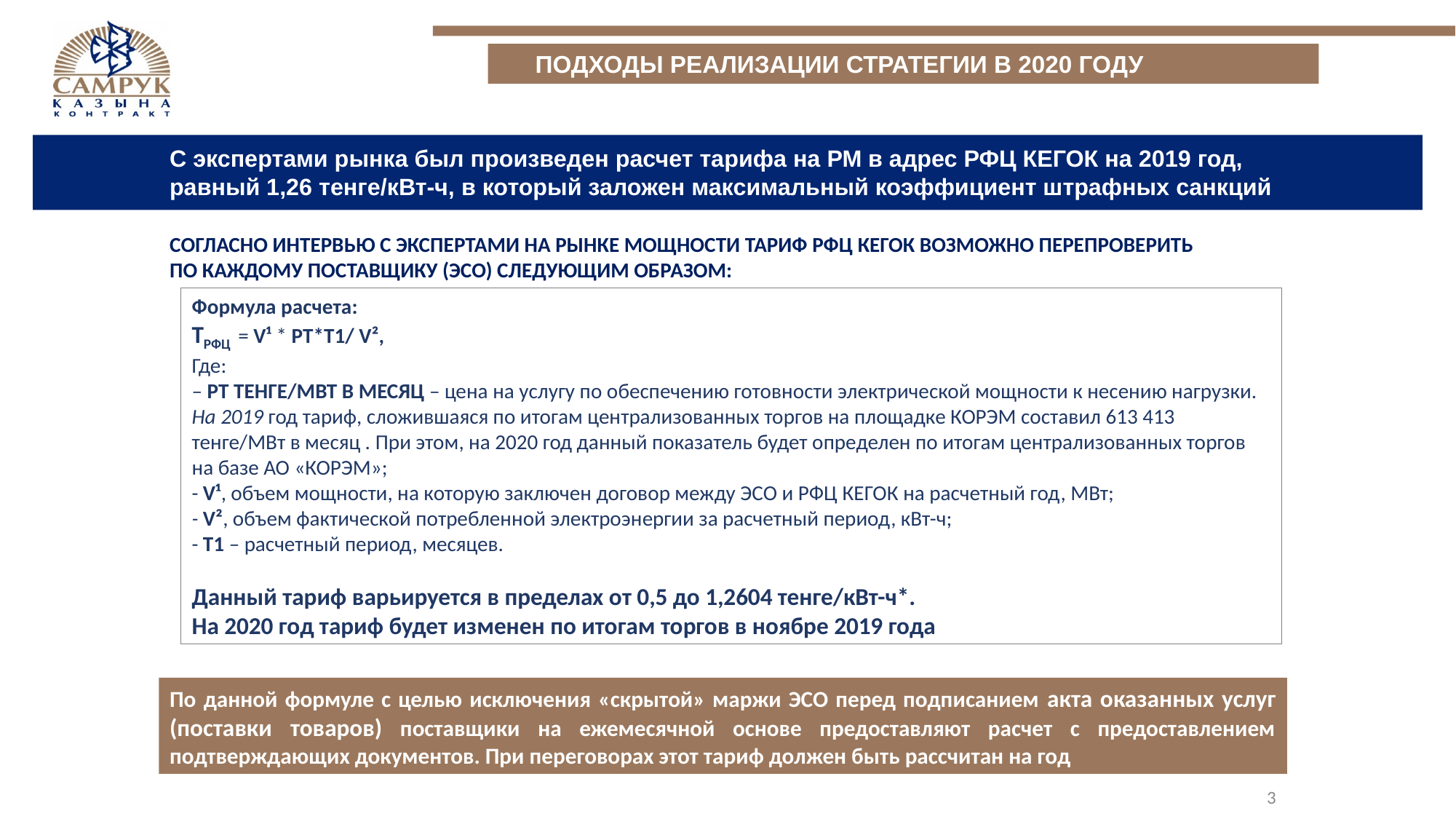

ПОДХОДЫ РЕАЛИЗАЦИИ СТРАТЕГИИ В 2020 ГОДУ
С экспертами рынка был произведен расчет тарифа на РМ в адрес РФЦ КЕГОК на 2019 год, равный 1,26 тенге/кВт-ч, в который заложен максимальный коэффициент штрафных санкций
СОГЛАСНО ИНТЕРВЬЮ С ЭКСПЕРТАМИ НА РЫНКЕ МОЩНОСТИ ТАРИФ РФЦ КЕГОК ВОЗМОЖНО ПЕРЕПРОВЕРИТЬ
ПО КАЖДОМУ ПОСТАВЩИКУ (ЭСО) СЛЕДУЮЩИМ ОБРАЗОМ:
Формула расчета:
ТРФЦ  = V¹ * РТ*Т1/ V²,
Где:
– РТ тенге/МВт в месяц – цена на услугу по обеспечению готовности электрической мощности к несению нагрузки. На 2019 год тариф, сложившаяся по итогам централизованных торгов на площадке КОРЭМ составил 613 413 тенге/МВт в месяц . При этом, на 2020 год данный показатель будет определен по итогам централизованных торгов на базе АО «КОРЭМ»;
- V¹, объем мощности, на которую заключен договор между ЭСО и РФЦ КЕГОК на расчетный год, МВт;
- V², объем фактической потребленной электроэнергии за расчетный период, кВт-ч;
- Т1 – расчетный период, месяцев.

Данный тариф варьируется в пределах от 0,5 до 1,2604 тенге/кВт-ч*.
На 2020 год тариф будет изменен по итогам торгов в ноябре 2019 года
По данной формуле с целью исключения «скрытой» маржи ЭСО перед подписанием акта оказанных услуг (поставки товаров) поставщики на ежемесячной основе предоставляют расчет с предоставлением подтверждающих документов. При переговорах этот тариф должен быть рассчитан на год
3